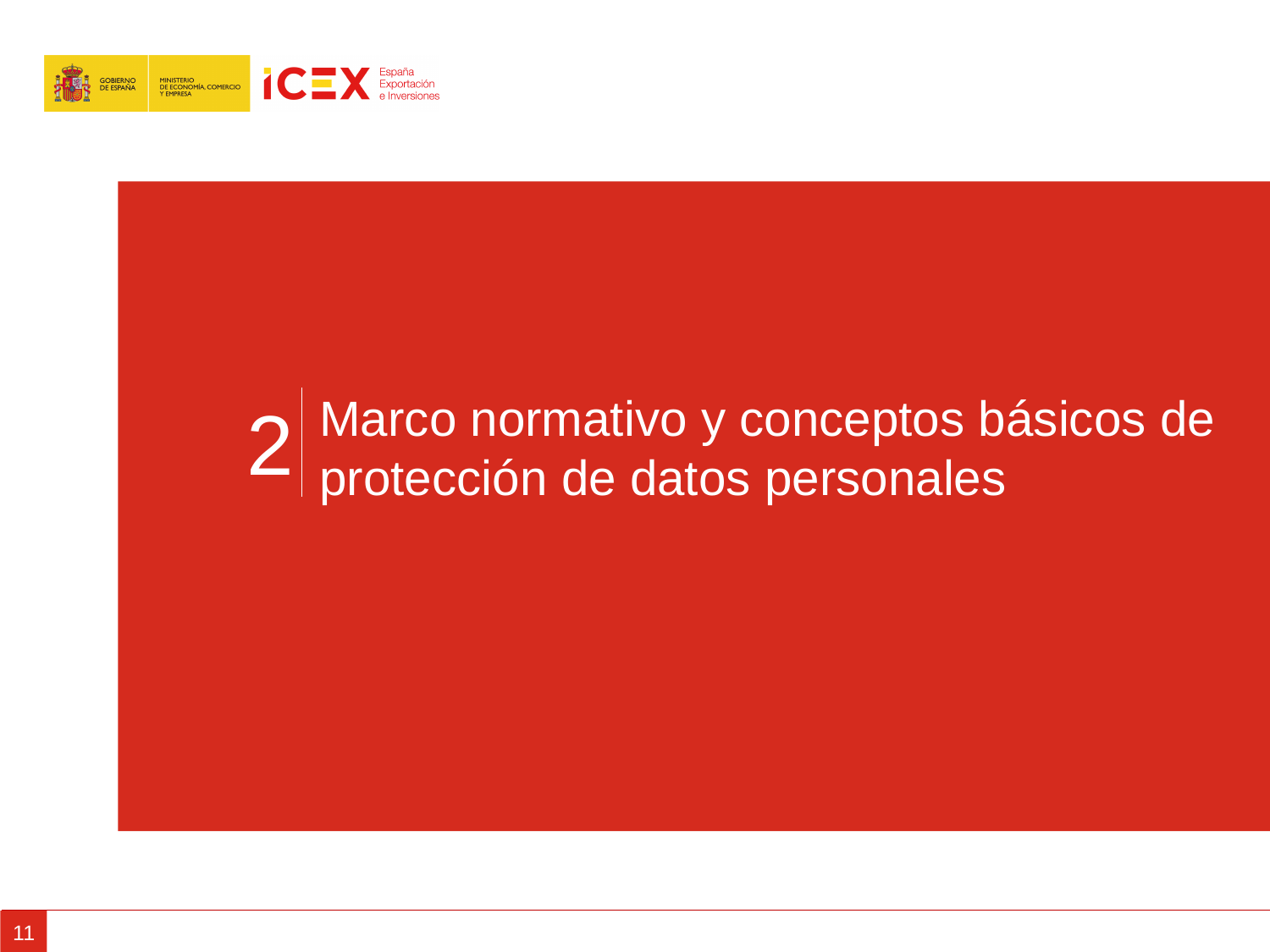

Marco normativo y conceptos básicos de protección de datos personales
2
01
11